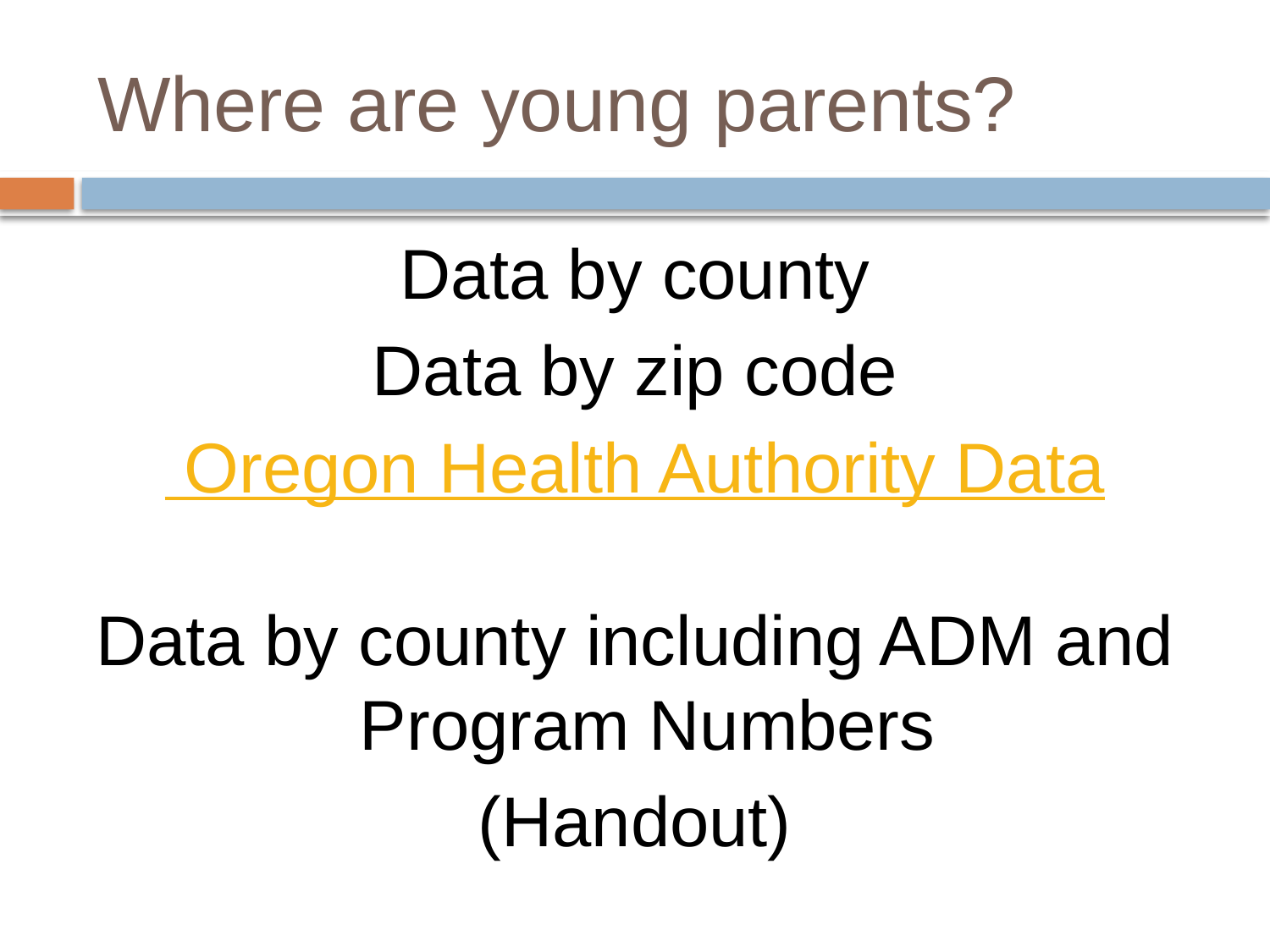

# Where are young parents?
Data by county
Data by zip code
 Oregon Health Authority Data

Data by county including ADM and Program Numbers
(Handout)